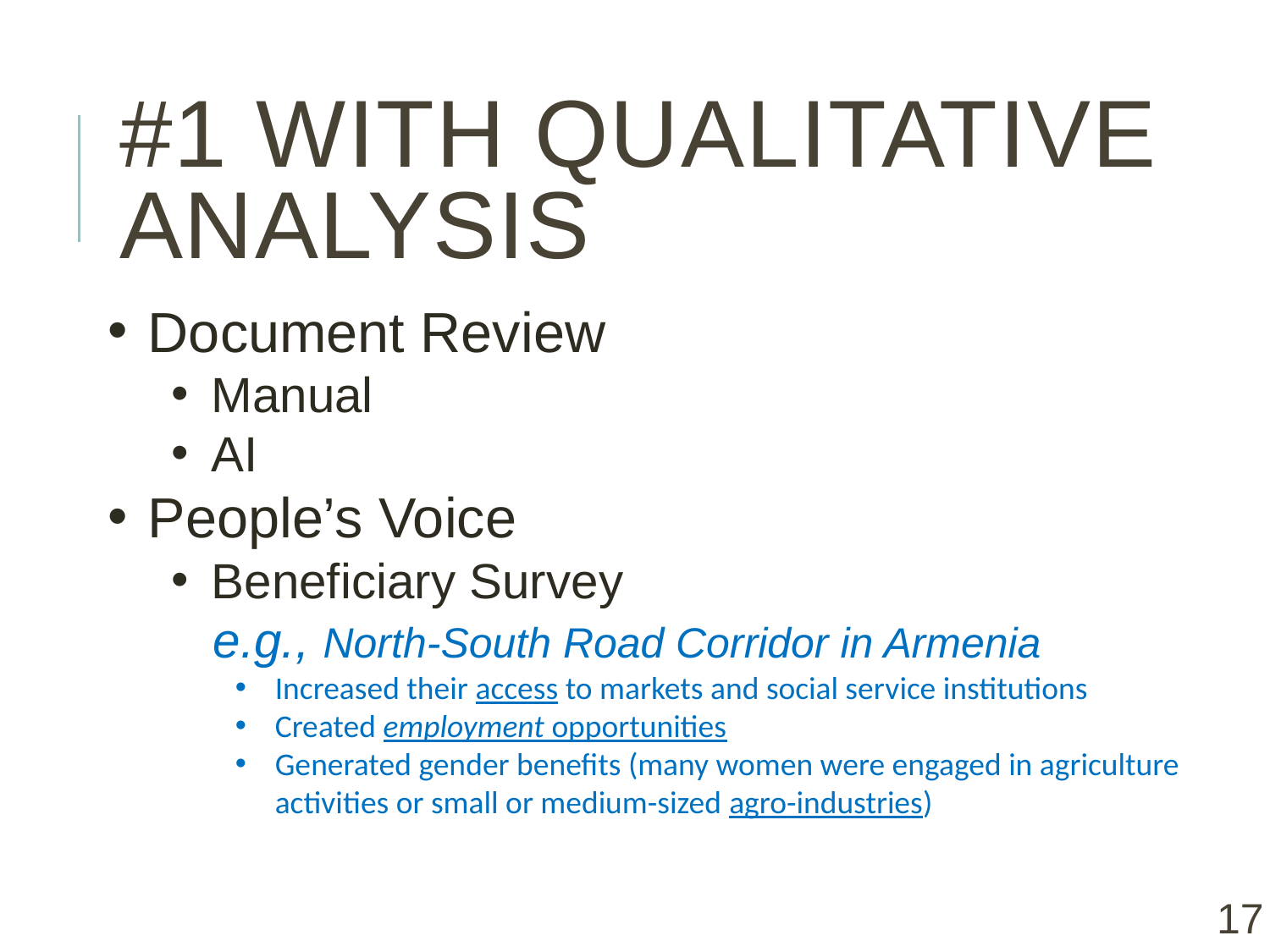

# #1 With qualitative analysis
Document Review
Manual
AI
People’s Voice
Beneficiary Survey
   e.g., North-South Road Corridor in Armenia
Increased their access to markets and social service institutions
Created employment opportunities
Generated gender benefits (many women were engaged in agriculture activities or small or medium-sized agro-industries)
17